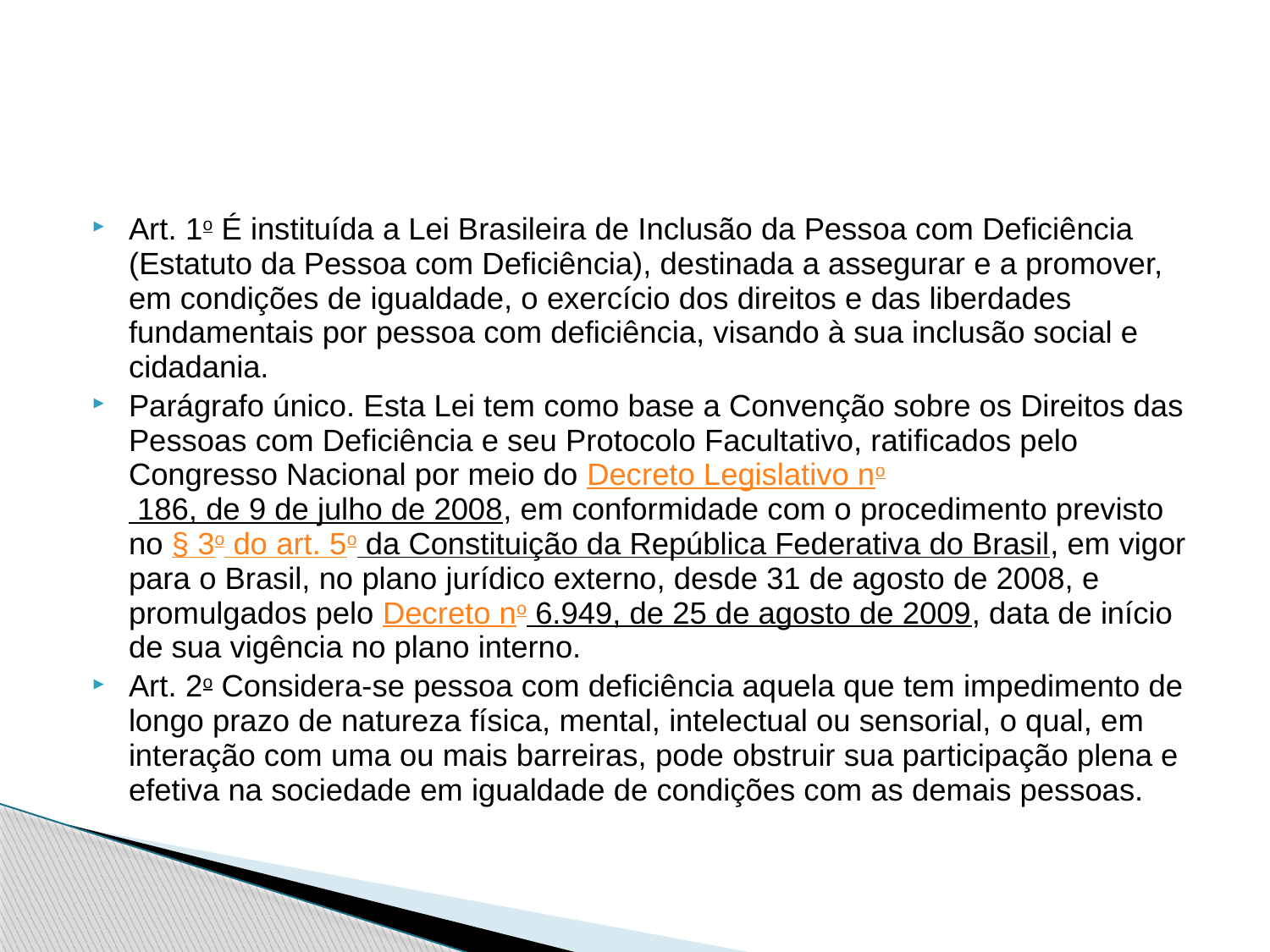

#
Art. 1o É instituída a Lei Brasileira de Inclusão da Pessoa com Deficiência (Estatuto da Pessoa com Deficiência), destinada a assegurar e a promover, em condições de igualdade, o exercício dos direitos e das liberdades fundamentais por pessoa com deficiência, visando à sua inclusão social e cidadania.
Parágrafo único. Esta Lei tem como base a Convenção sobre os Direitos das Pessoas com Deficiência e seu Protocolo Facultativo, ratificados pelo Congresso Nacional por meio do Decreto Legislativo no 186, de 9 de julho de 2008, em conformidade com o procedimento previsto no § 3o do art. 5o da Constituição da República Federativa do Brasil, em vigor para o Brasil, no plano jurídico externo, desde 31 de agosto de 2008, e promulgados pelo Decreto no 6.949, de 25 de agosto de 2009, data de início de sua vigência no plano interno.
Art. 2o Considera-se pessoa com deficiência aquela que tem impedimento de longo prazo de natureza física, mental, intelectual ou sensorial, o qual, em interação com uma ou mais barreiras, pode obstruir sua participação plena e efetiva na sociedade em igualdade de condições com as demais pessoas.